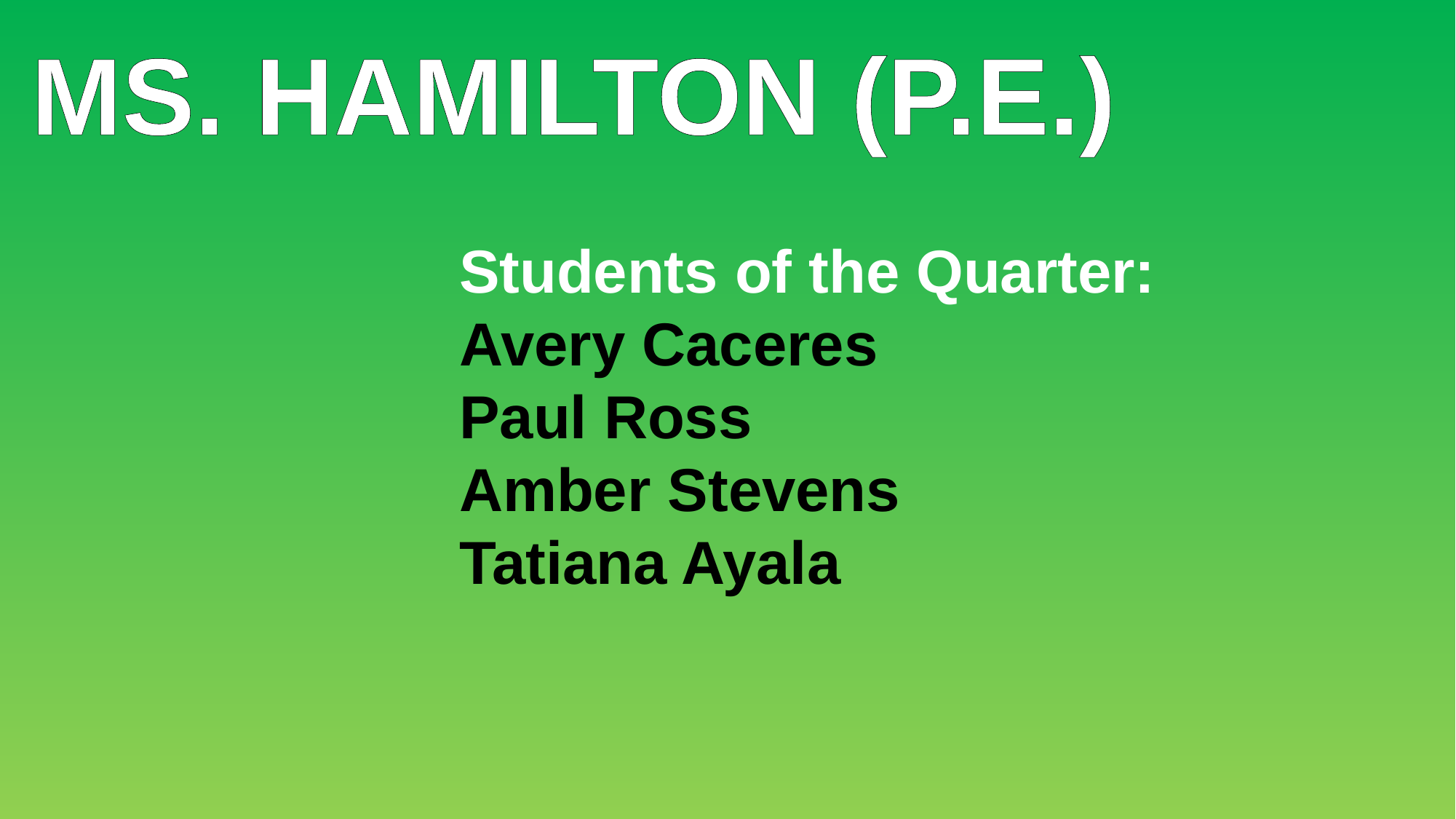

# Ms. HAMILTON (P.E.)
Students of the Quarter:
Avery Caceres
Paul Ross
Amber Stevens
Tatiana Ayala